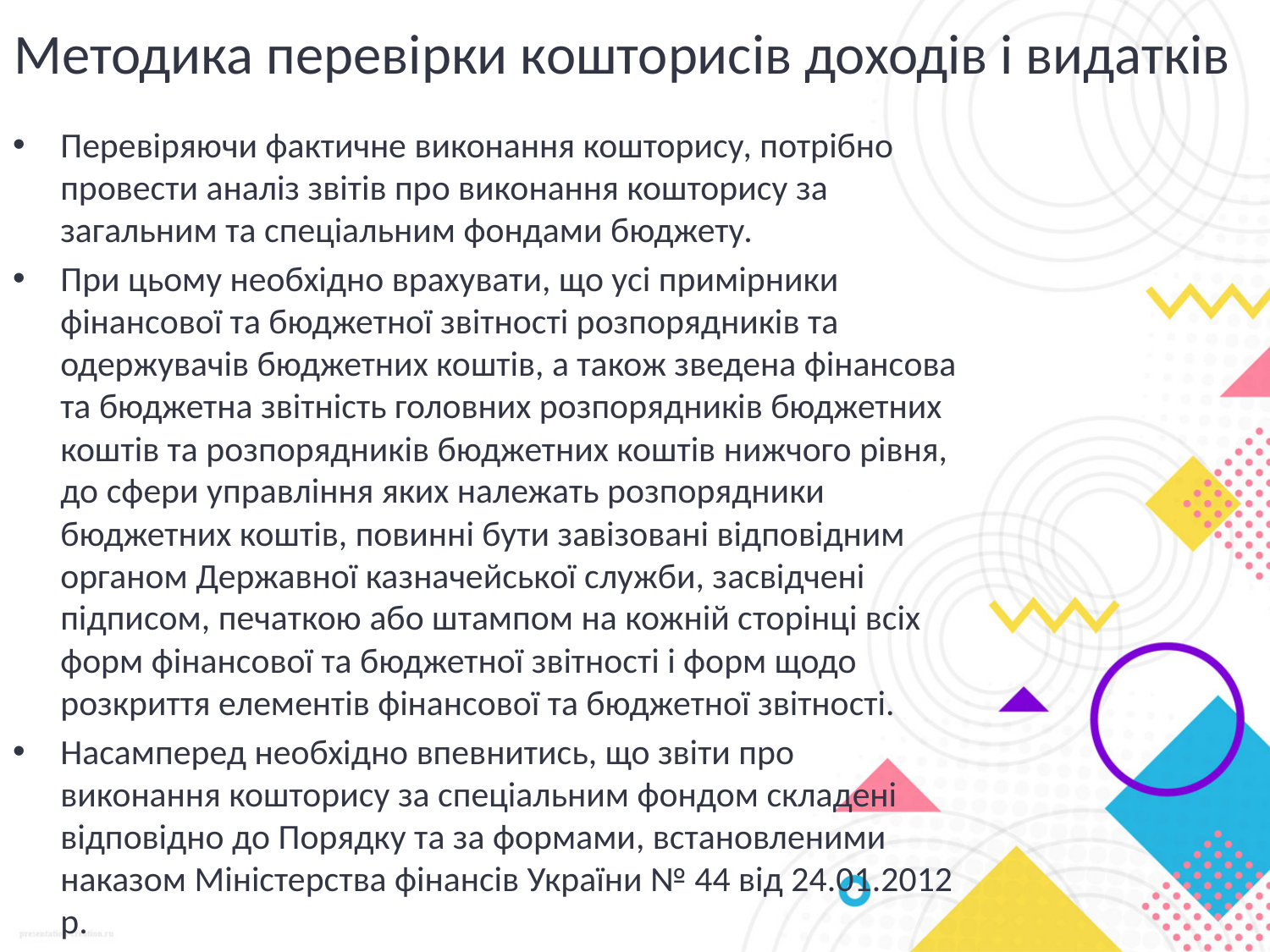

# Методика перевірки кошторисів доходів і видатків
Перевіряючи фактичне виконання кошторису, потрібно провести аналіз звітів про виконання кошторису за загальним та спеціальним фондами бюджету.
При цьому необхідно врахувати, що усі примірники фінансової та бюджетної звітності розпорядників та одержувачів бюджетних коштів, а також зведена фінансова та бюджетна звітність головних розпорядників бюджетних коштів та розпорядників бюджетних коштів нижчого рівня, до сфери управління яких належать розпорядники бюджетних коштів, повинні бути завізовані відповідним органом Державної казначейської служби, засвідчені підписом, печаткою або штампом на кожній сторінці всіх форм фінансової та бюджетної звітності і форм щодо розкриття елементів фінансової та бюджетної звітності.
Насамперед необхідно впевнитись, що звіти про виконання кошторису за спеціальним фондом складені відповідно до Порядку та за формами, встановленими наказом Міністерства фінансів України № 44 від 24.01.2012 р.